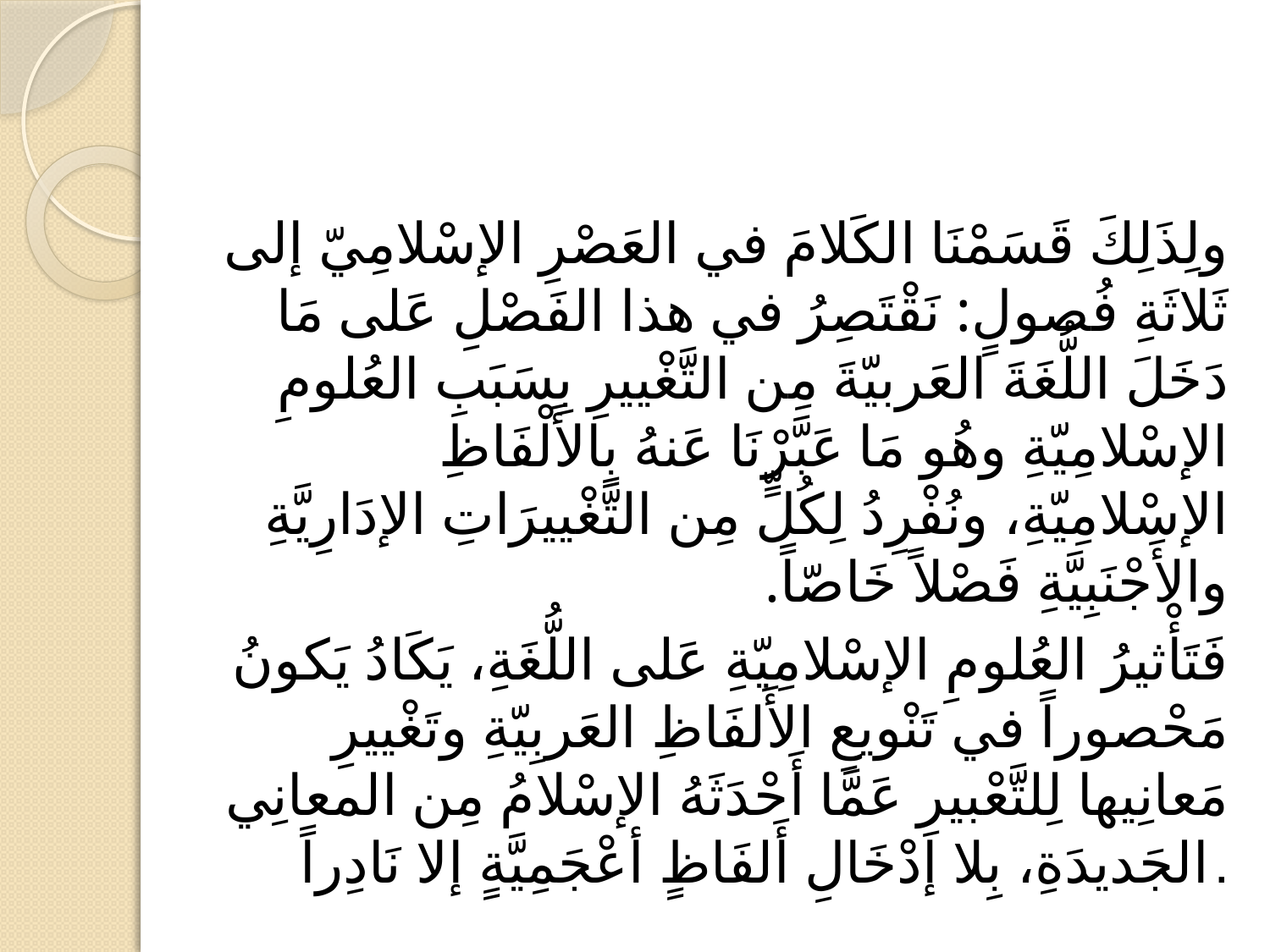

#
ولِذَلِكَ قَسَمْنَا الكَلامَ في العَصْرِ الإسْلامِيّ إلى ثَلاثَةِ فُصولٍ: نَقْتَصِرُ في هذا الفَصْلِ عَلى مَا دَخَلَ اللُّغَةَ العَربيّةَ مِن التَّغْييرِ بِسَبَبِ العُلومِ الإسْلامِيّةِ وهُو مَا عَبَّرْنَا عَنهُ بِالأَلْفَاظِ الإسْلامِيّةِ، ونُفْرِدُ لِكُلٍّ مِن التَّغْييرَاتِ الإدَارِيَّةِ والأَجْنَبِيَّةِ فَصْلاً خَاصّاً.
فَتَأْثيرُ العُلومِ الإسْلامِيّةِ عَلى اللُّغَةِ، يَكَادُ يَكونُ مَحْصوراً في تَنْويعِ الأَلفَاظِ العَربِيّةِ وتَغْييرِ مَعانِيها لِلتَّعْبيرِ عَمَّا أَحْدَثَهُ الإسْلامُ مِن المعانِي الجَديدَةِ، بِلا إدْخَالِ أَلفَاظٍ أعْجَمِيَّةٍ إلا نَادِراً.